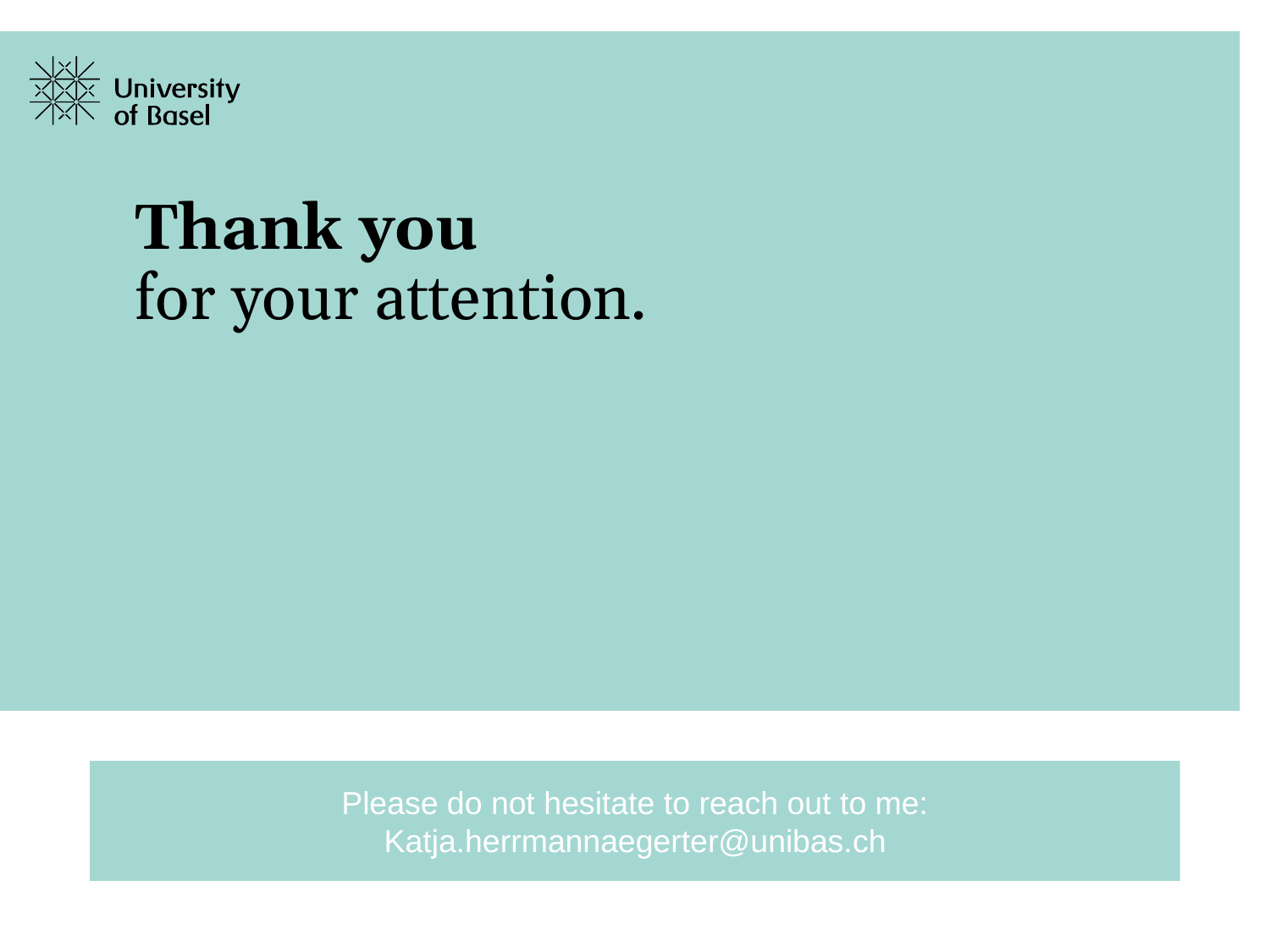

# Thank you for your attention.
Please do not hesitate to reach out to me:
Katja.herrmannaegerter@unibas.ch